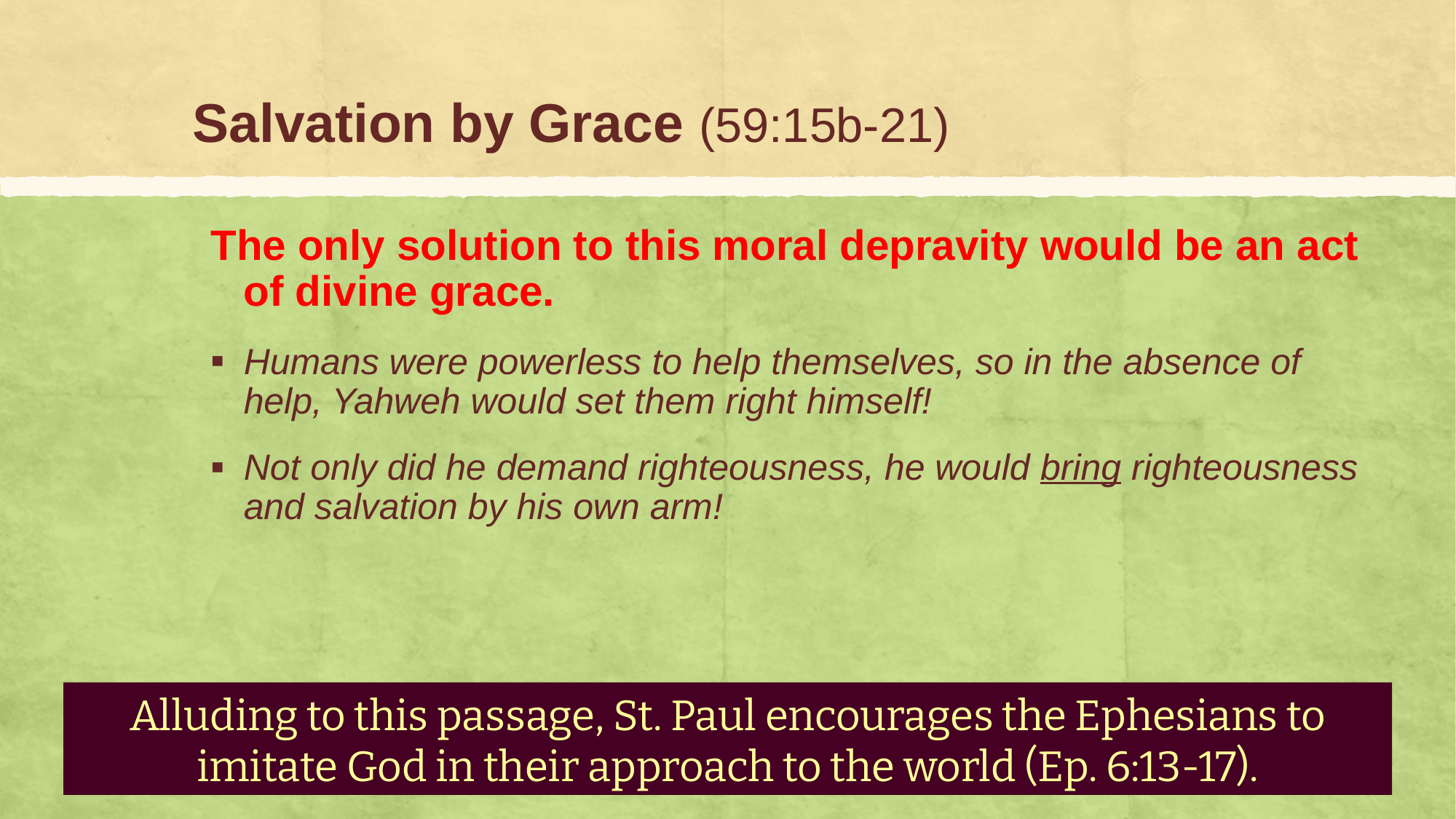

# Salvation by Grace (59:15b-21)
The only solution to this moral depravity would be an act of divine grace.
Humans were powerless to help themselves, so in the absence of help, Yahweh would set them right himself!
Not only did he demand righteousness, he would bring righteousness and salvation by his own arm!
Alluding to this passage, St. Paul encourages the Ephesians to imitate God in their approach to the world (Ep. 6:13-17).
170